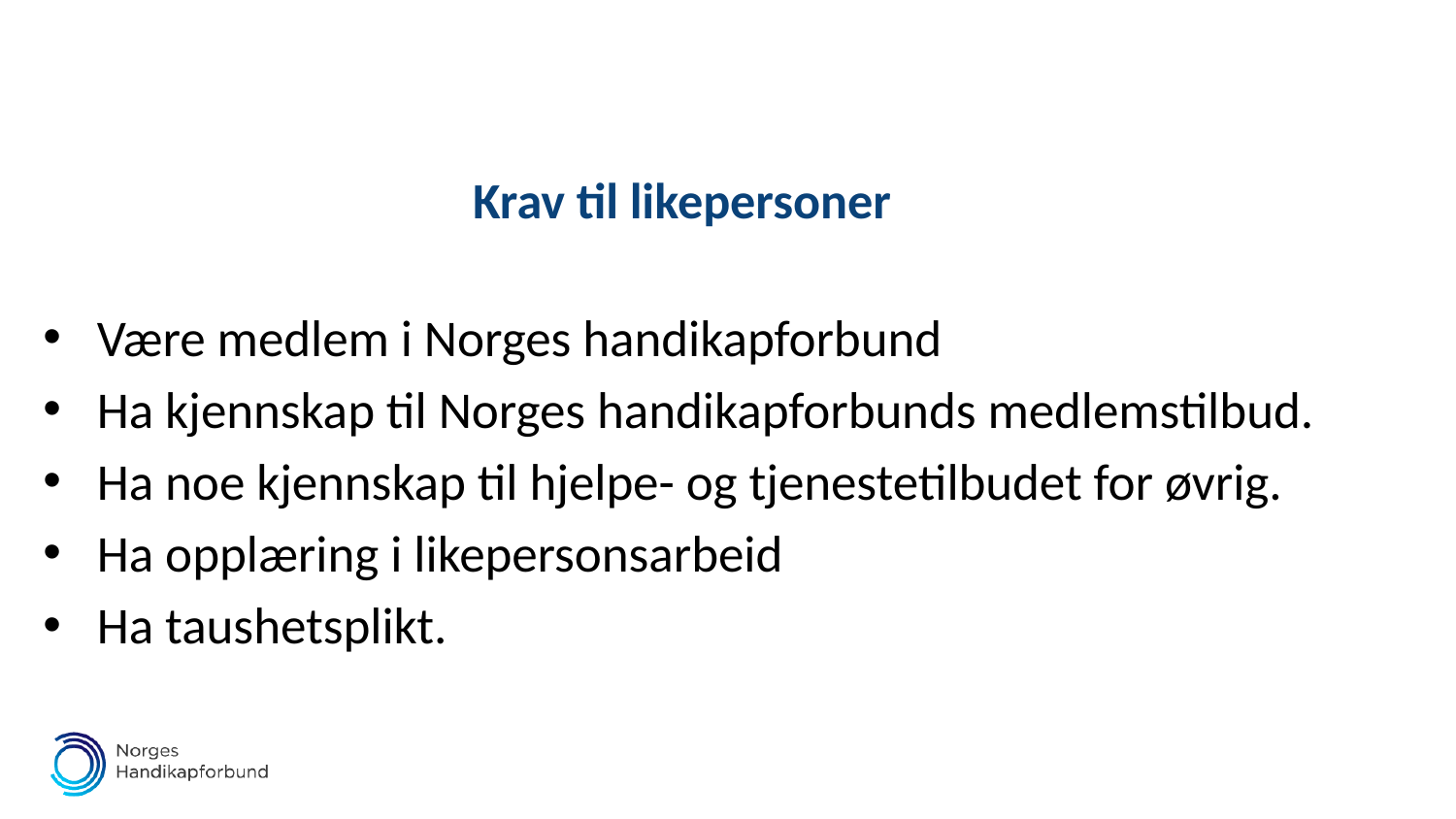

# Krav til likepersoner
Være medlem i Norges handikapforbund
Ha kjennskap til Norges handikapforbunds medlemstilbud.
Ha noe kjennskap til hjelpe- og tjenestetilbudet for øvrig.
Ha opplæring i likepersonsarbeid
Ha taushetsplikt.